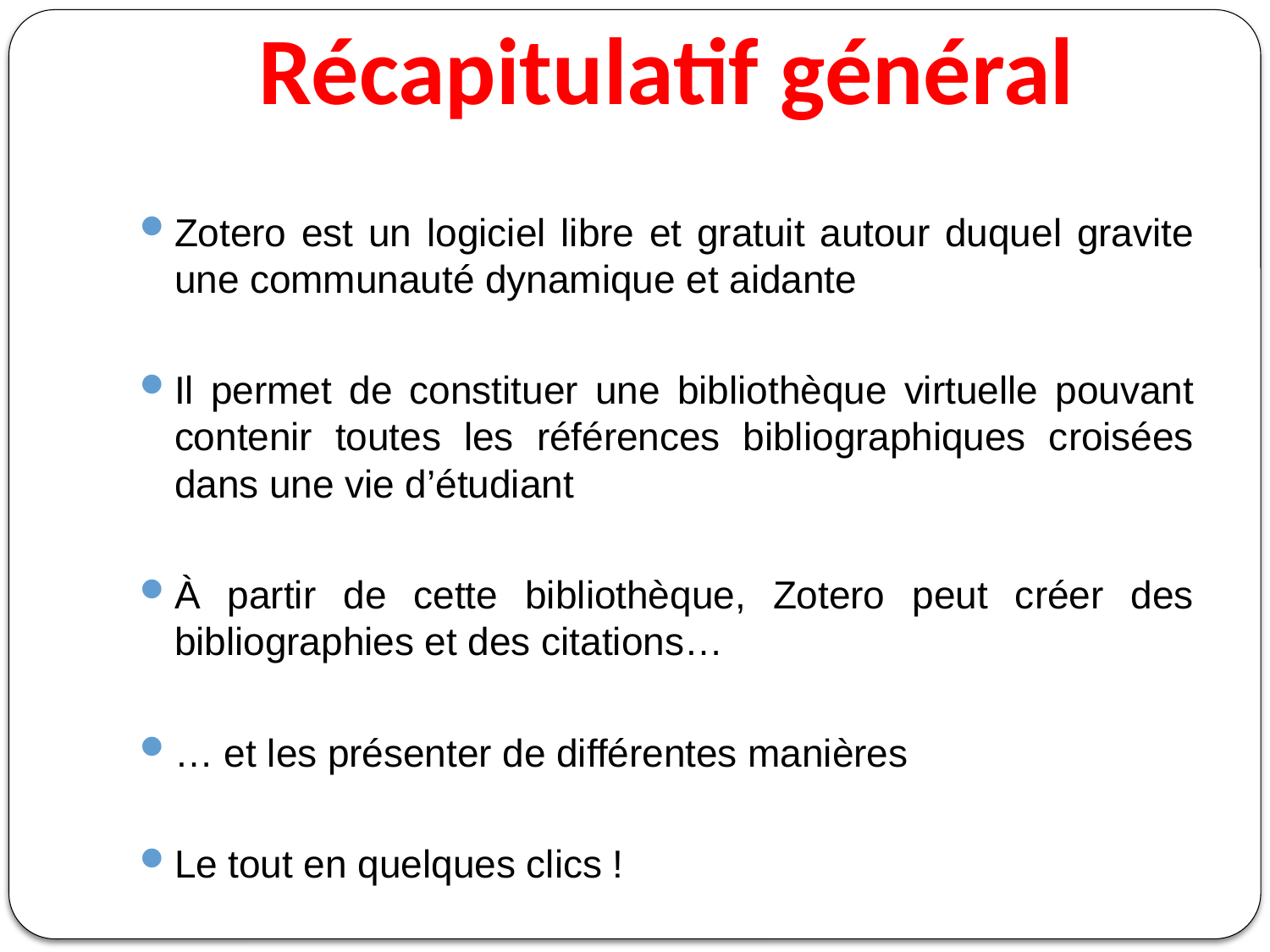

# Récapitulatif général
Zotero est un logiciel libre et gratuit autour duquel gravite une communauté dynamique et aidante

Il permet de constituer une bibliothèque virtuelle pouvant contenir toutes les références bibliographiques croisées dans une vie d’étudiant

À partir de cette bibliothèque, Zotero peut créer des bibliographies et des citations…

… et les présenter de différentes manières

Le tout en quelques clics !